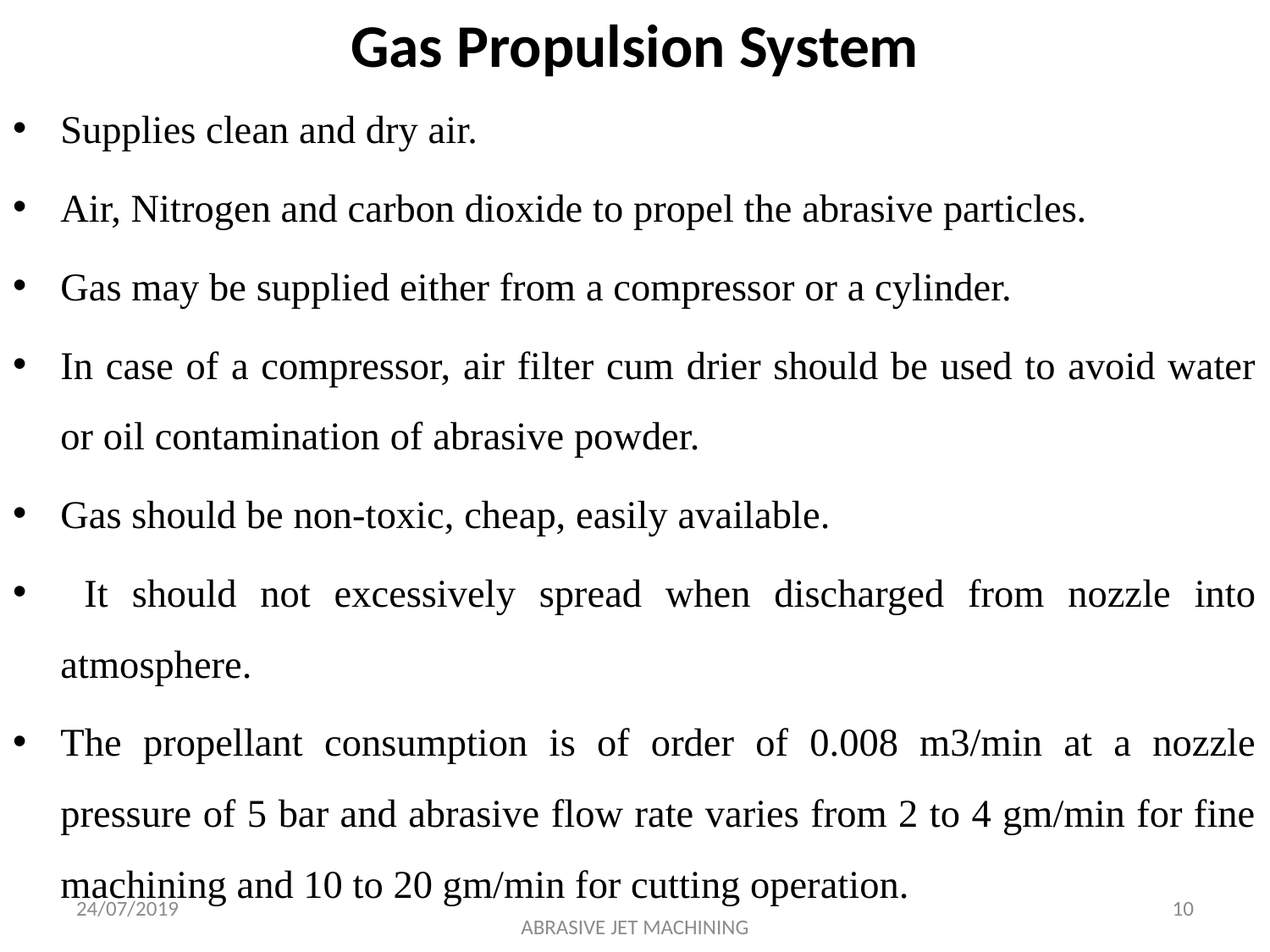

# Gas Propulsion System
Supplies clean and dry air.
Air, Nitrogen and carbon dioxide to propel the abrasive particles.
Gas may be supplied either from a compressor or a cylinder.
In case of a compressor, air filter cum drier should be used to avoid water or oil contamination of abrasive powder.
Gas should be non-toxic, cheap, easily available.
 It should not excessively spread when discharged from nozzle into atmosphere.
The propellant consumption is of order of 0.008 m3/min at a nozzle pressure of 5 bar and abrasive flow rate varies from 2 to 4 gm/min for fine machining and 10 to 20 gm/min for cutting operation.
24/07/2019
10
ABRASIVE JET MACHINING